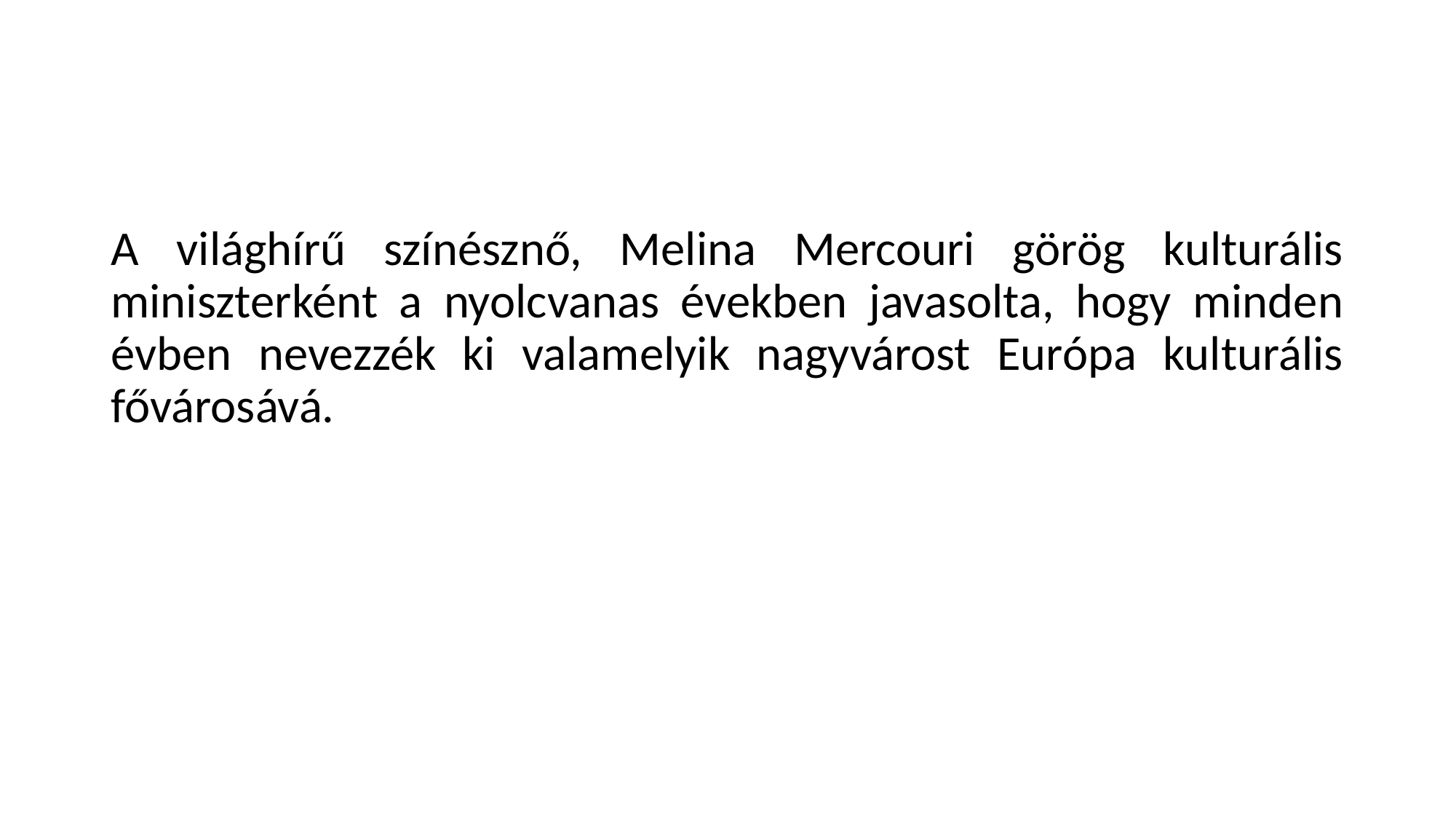

#
A világhírű színésznő, Melina Mercouri görög kulturális miniszterként a nyolcvanas években javasolta, hogy minden évben nevezzék ki valamelyik nagyvárost Európa kulturális fővárosává.